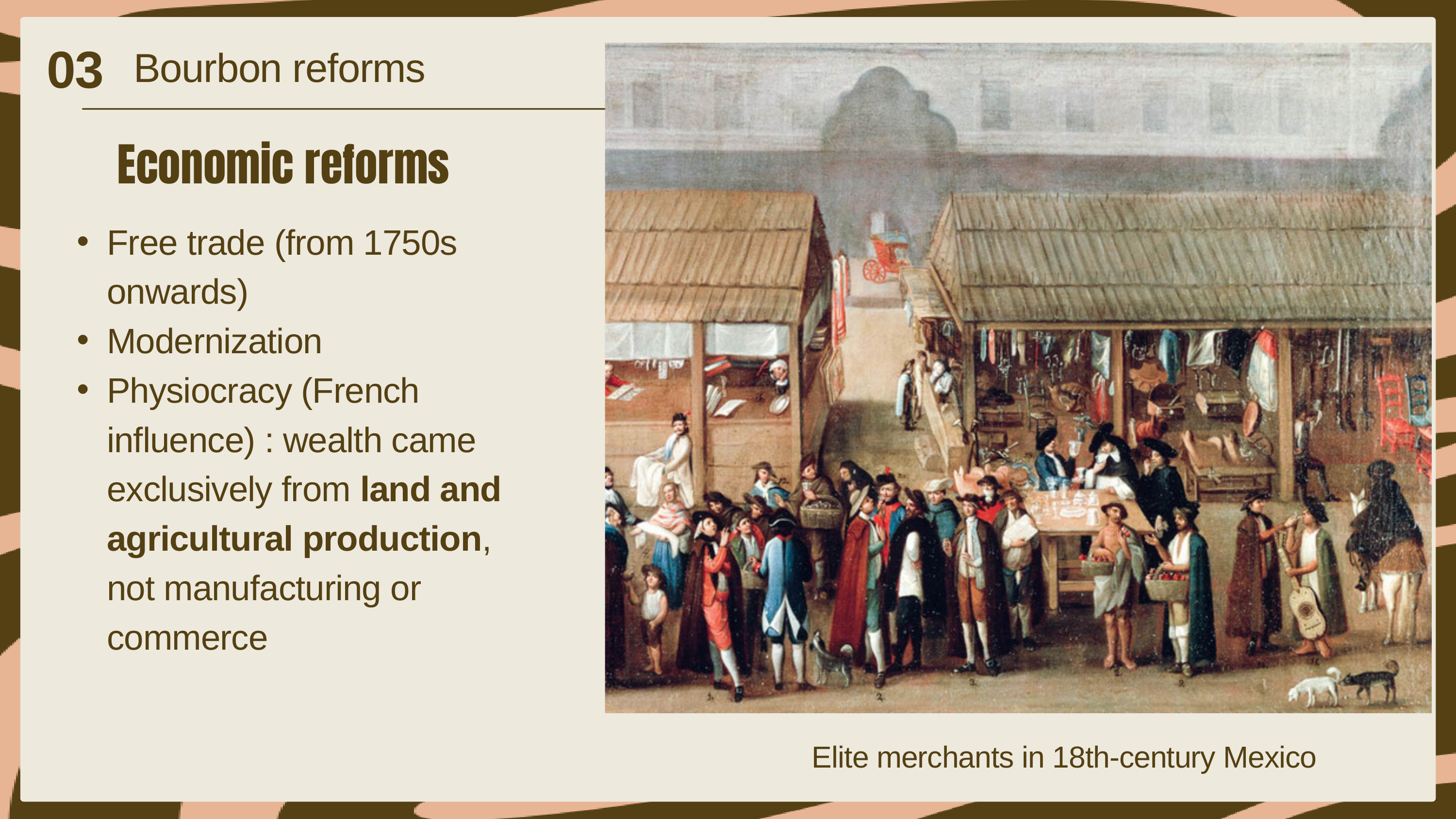

03

Bourbon reforms

Economic reforms
Free trade (from 1750s onwards)
Modernization
Physiocracy (French influence) : wealth came exclusively from land and agricultural production, not manufacturing or commerce
Elite merchants in 18th-century Mexico